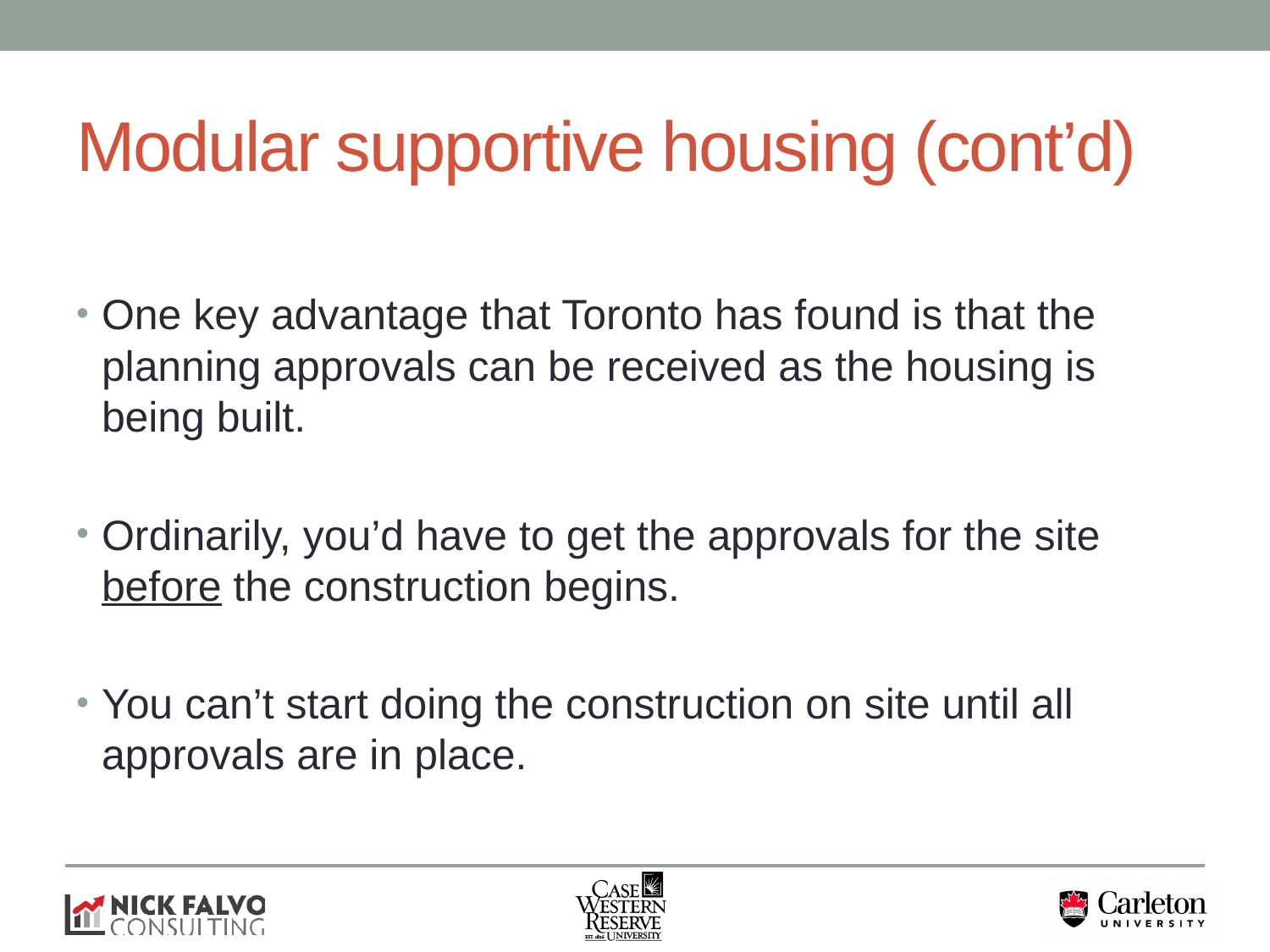

# Modular supportive housing (cont’d)

One key advantage that Toronto has found is that the planning approvals can be received as the housing is being built.

Ordinarily, you’d have to get the approvals for the site before the construction begins.

You can’t start doing the construction on site until all approvals are in place.